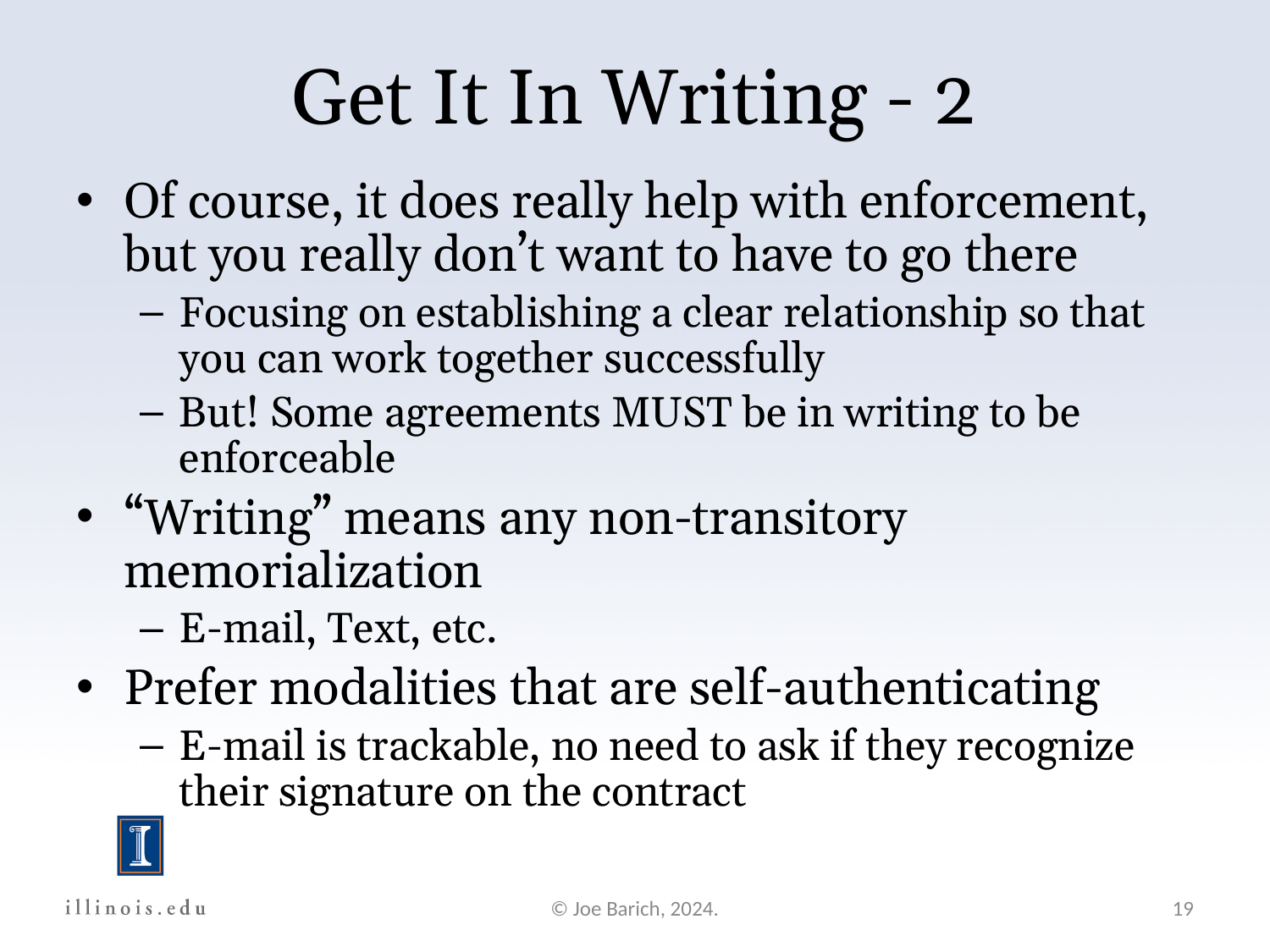

Get It In Writing - 2
Of course, it does really help with enforcement, but you really don’t want to have to go there
Focusing on establishing a clear relationship so that you can work together successfully
But! Some agreements MUST be in writing to be enforceable
“Writing” means any non-transitory memorialization
E-mail, Text, etc.
Prefer modalities that are self-authenticating
E-mail is trackable, no need to ask if they recognize their signature on the contract

© Joe Barich, 2024.
19